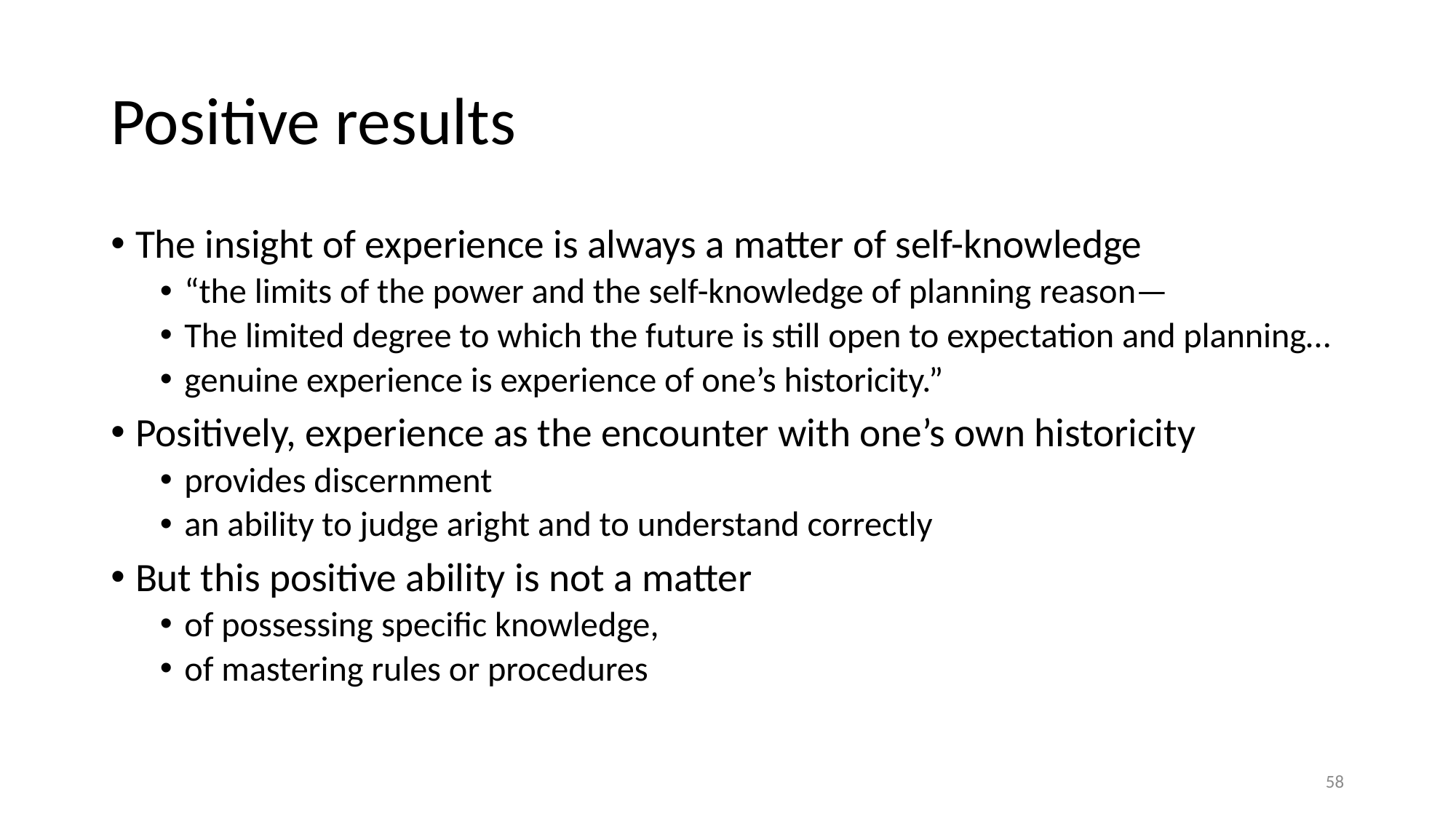

# Positive results
The insight of experience is always a matter of self-knowledge
“the limits of the power and the self-knowledge of planning reason—
The limited degree to which the future is still open to expectation and planning…
genuine experience is experience of one’s historicity.”
Positively, experience as the encounter with one’s own historicity
provides discernment
an ability to judge aright and to understand correctly
But this positive ability is not a matter
of possessing specific knowledge,
of mastering rules or procedures
58